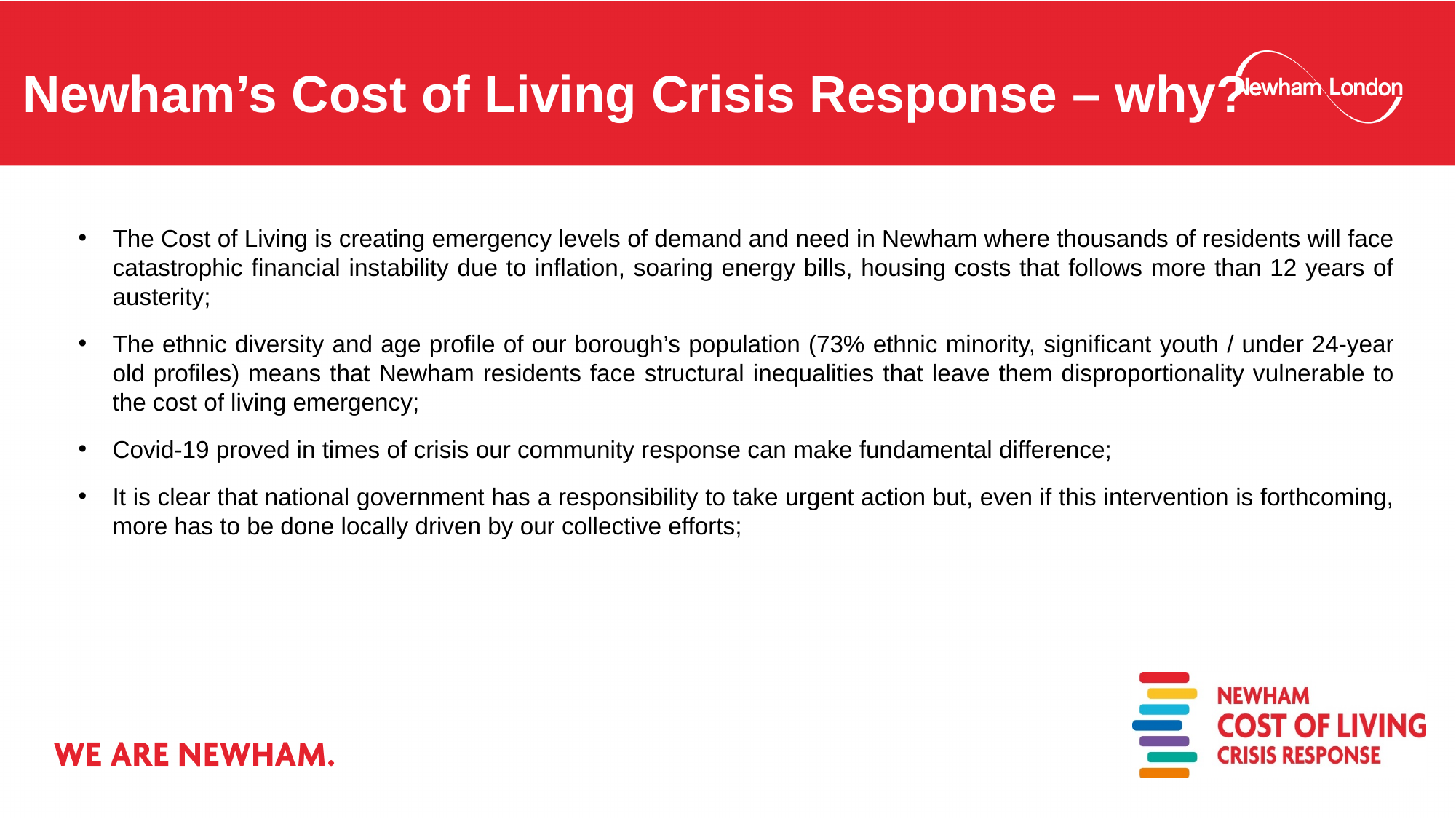

Newham’s Cost of Living Crisis Response – why?
The Cost of Living is creating emergency levels of demand and need in Newham where thousands of residents will face catastrophic financial instability due to inflation, soaring energy bills, housing costs that follows more than 12 years of austerity;
The ethnic diversity and age profile of our borough’s population (73% ethnic minority, significant youth / under 24-year old profiles) means that Newham residents face structural inequalities that leave them disproportionality vulnerable to the cost of living emergency;
Covid-19 proved in times of crisis our community response can make fundamental difference;
It is clear that national government has a responsibility to take urgent action but, even if this intervention is forthcoming, more has to be done locally driven by our collective efforts;